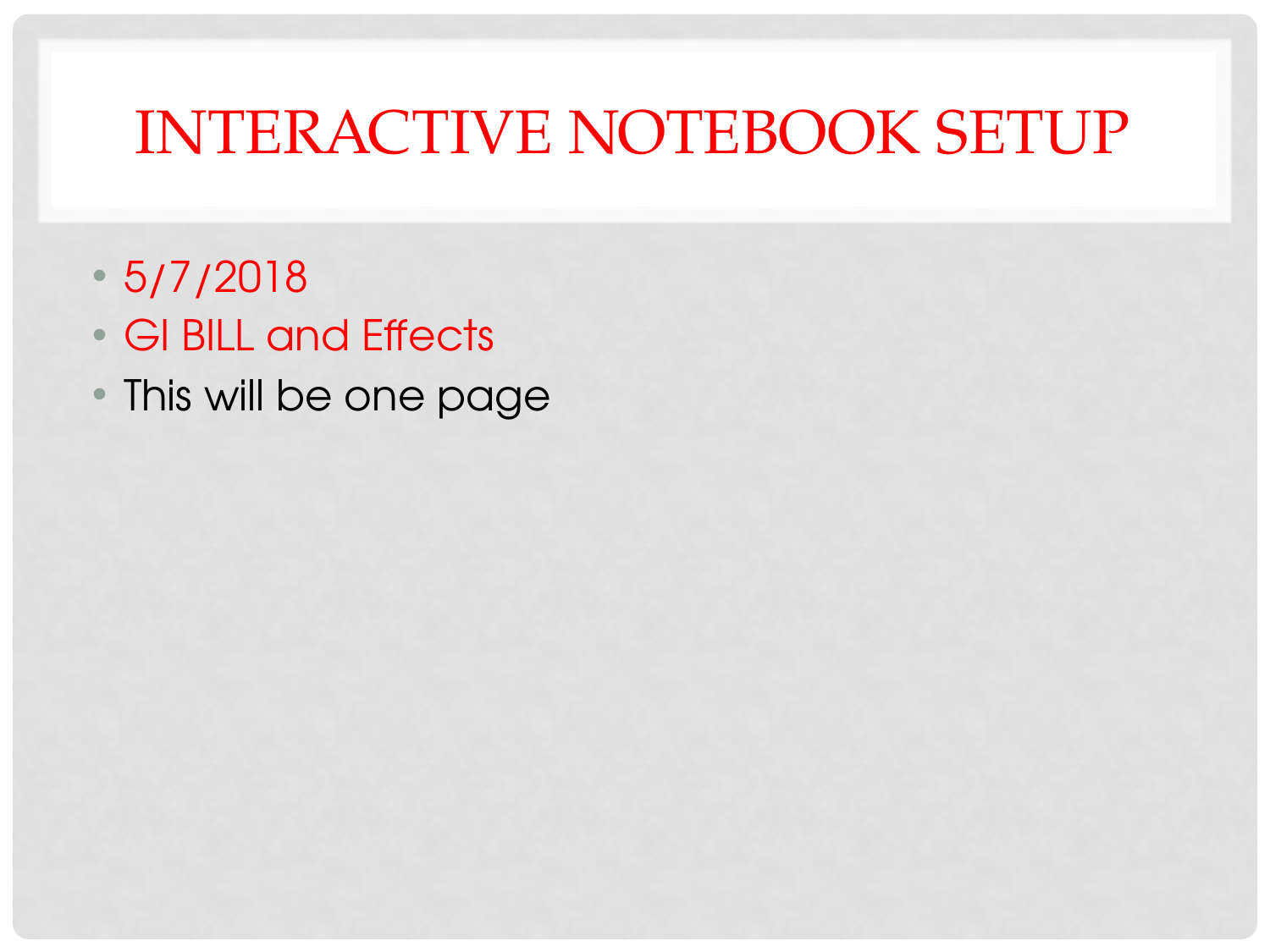

# Interactive Notebook Setup
5/7/2018
GI BILL and Effects
This will be one page